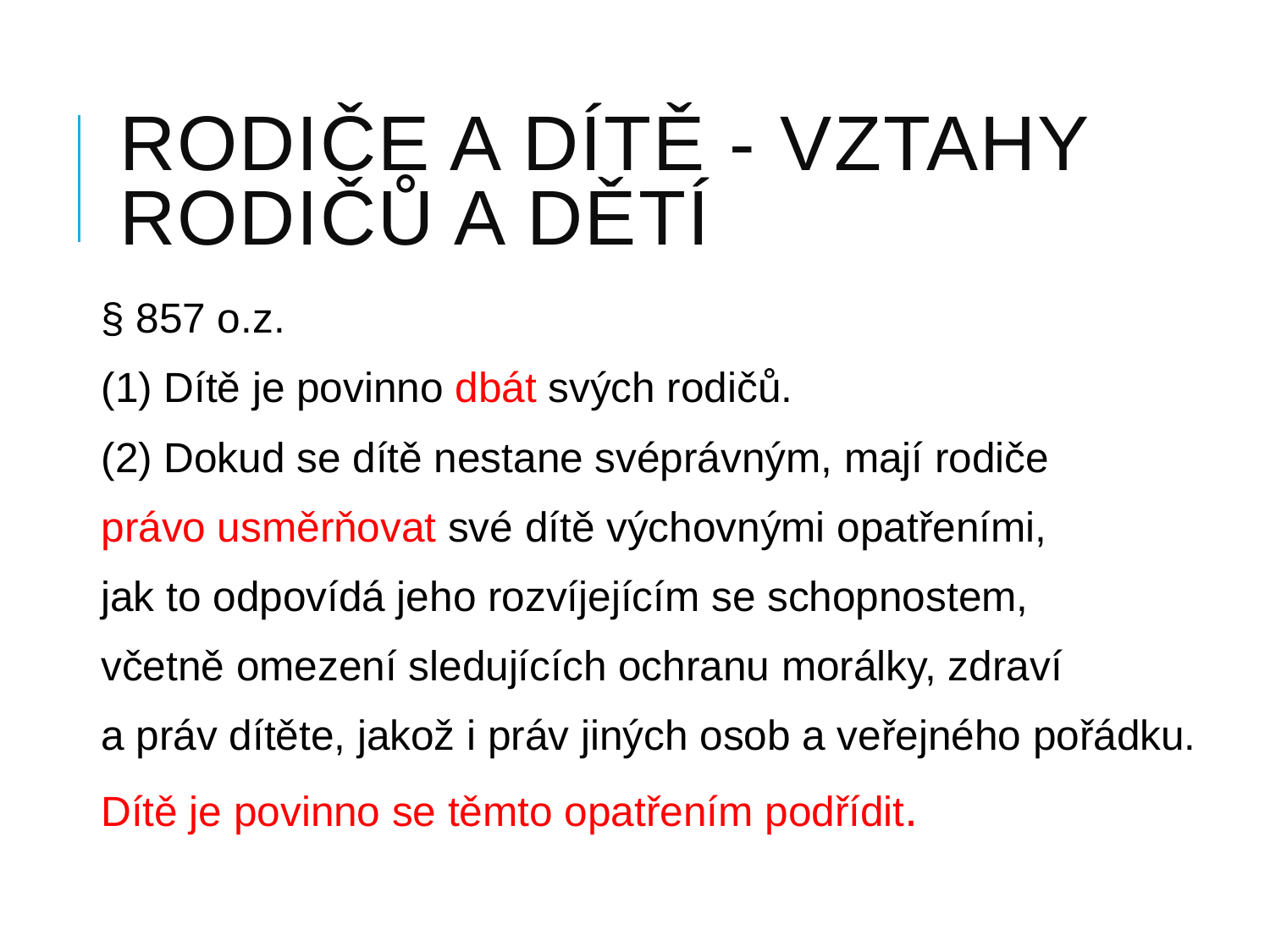

# Rodiče a dítě - vztahy rodičů a dětí

§ 857 o.z.
(1) Dítě je povinno dbát svých rodičů.
(2) Dokud se dítě nestane svéprávným, mají rodiče
právo usměrňovat své dítě výchovnými opatřeními,
jak to odpovídá jeho rozvíjejícím se schopnostem,
včetně omezení sledujících ochranu morálky, zdraví
a práv dítěte, jakož i práv jiných osob a veřejného pořádku.
Dítě je povinno se těmto opatřením podřídit.